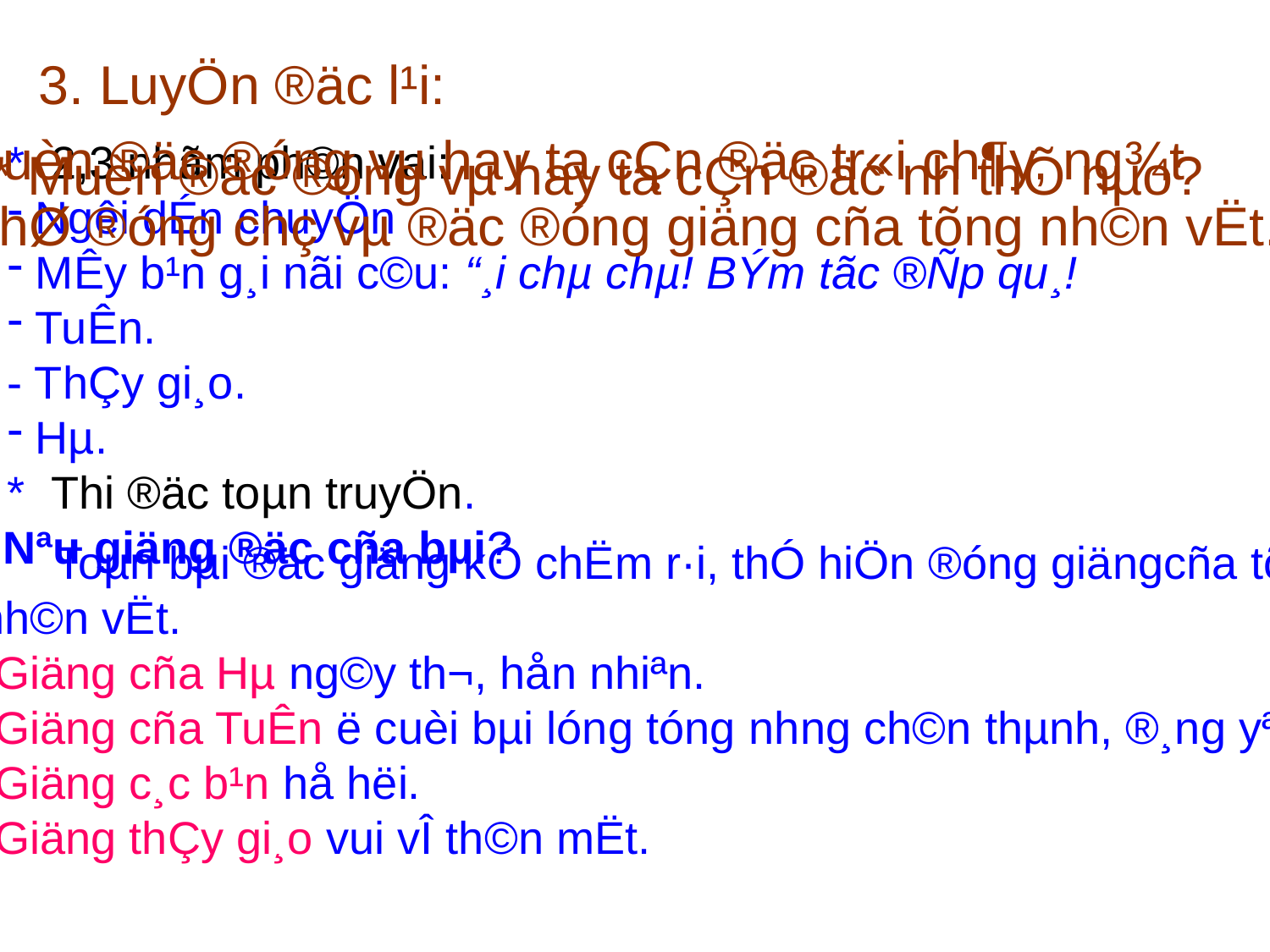

3. LuyÖn ®äc l¹i:

Muèn ®äc ®óng vµ hay ta cÇn ®äc tr«i ch¶y, ng¾t
nghØ ®óng chç vµ ®äc ®óng giäng cña tõng nh©n vËt.
*  2,3 nhãm ph©n vai:
 Ng­êi dÉn chuyÖn
 MÊy b¹n g¸i nãi c©u: “¸i chµ chµ! BÝm tãc ®Ñp qu¸!
 TuÊn.
- ThÇy gi¸o.
 Hµ.
*  Thi ®äc toµn truyÖn.
* Muèn ®äc ®óng vµ hay ta cÇn ®äc nh­ thÕ nµo?
Nªu giäng ®äc cña bµi?
       Toµn bµi ®äc giäng kÓ chËm r·i, thÓ hiÖn ®óng giängcña tõng
 nh©n vËt.
 Giäng cña Hµ ng©y th¬, hån nhiªn.
 Giäng cña TuÊn ë cuèi bµi lóng tóng nh­ng ch©n thµnh, ®¸ng yªu.
 Giäng c¸c b¹n hå hëi.
- Giäng thÇy gi¸o vui vÎ th©n mËt.